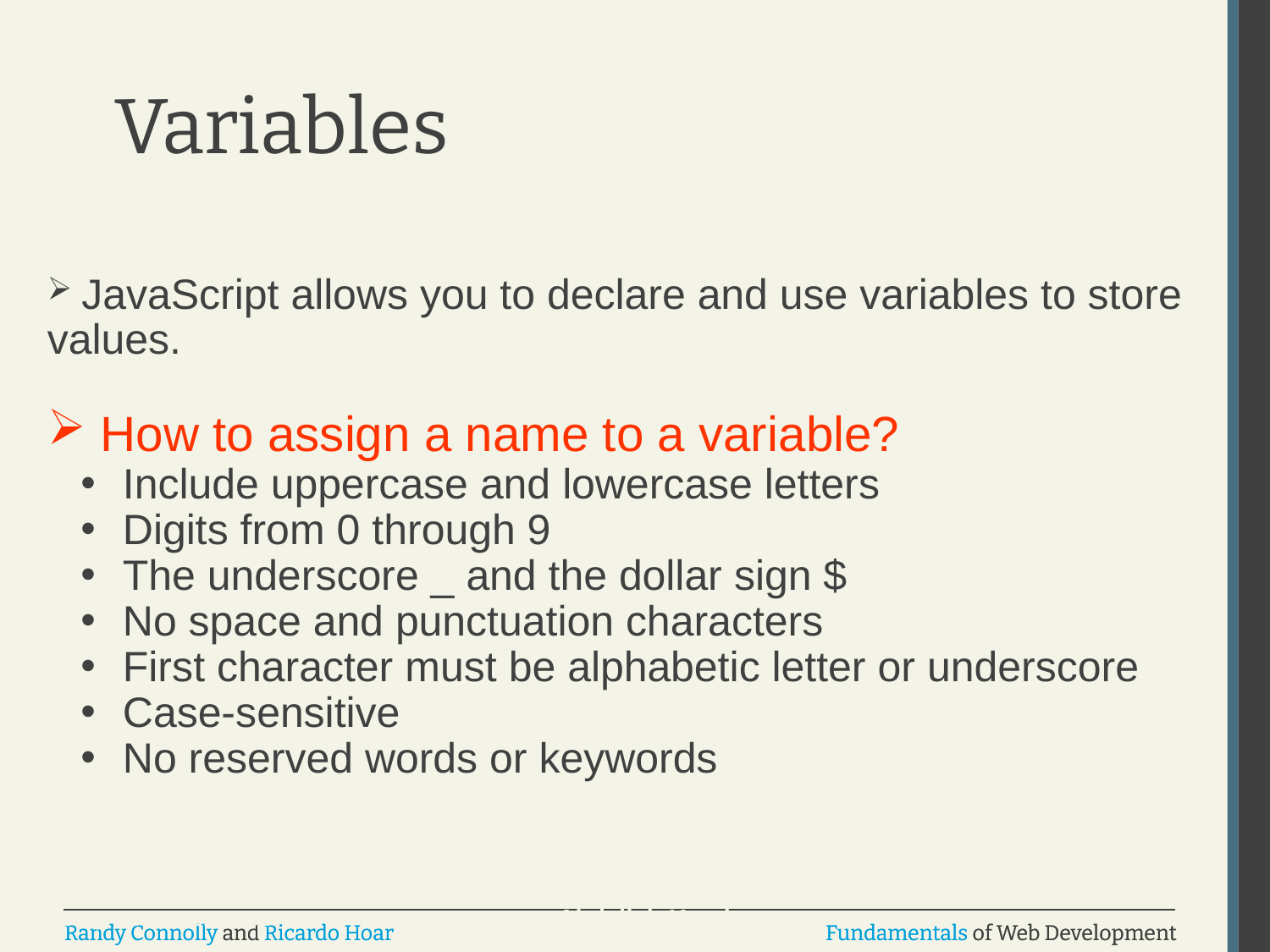

# Variables
 JavaScript allows you to declare and use variables to store values.

 How to assign a name to a variable?
 Include uppercase and lowercase letters
 Digits from 0 through 9
 The underscore _ and the dollar sign $
 No space and punctuation characters
 First character must be alphabetic letter or underscore
 Case-sensitive
 No reserved words or keywords

Abdallah Karakra
Tuesday, November 6, 2018